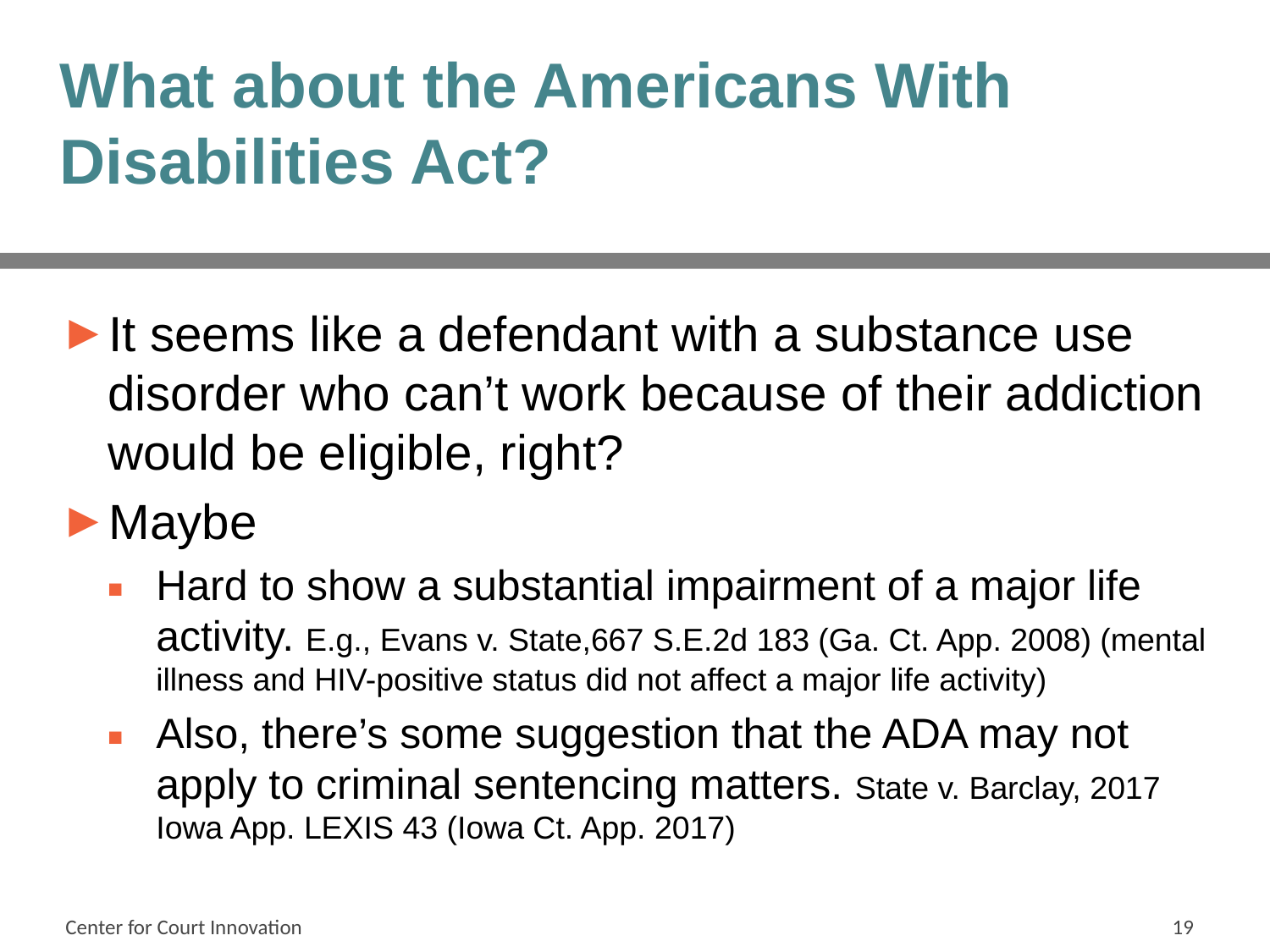

# What about the Americans With Disabilities Act?
It seems like a defendant with a substance use disorder who can’t work because of their addiction would be eligible, right?
Maybe
Hard to show a substantial impairment of a major life activity. E.g., Evans v. State,667 S.E.2d 183 (Ga. Ct. App. 2008) (mental illness and HIV-positive status did not affect a major life activity)
Also, there’s some suggestion that the ADA may not apply to criminal sentencing matters. State v. Barclay, 2017 Iowa App. LEXIS 43 (Iowa Ct. App. 2017)
Center for Court Innovation
19